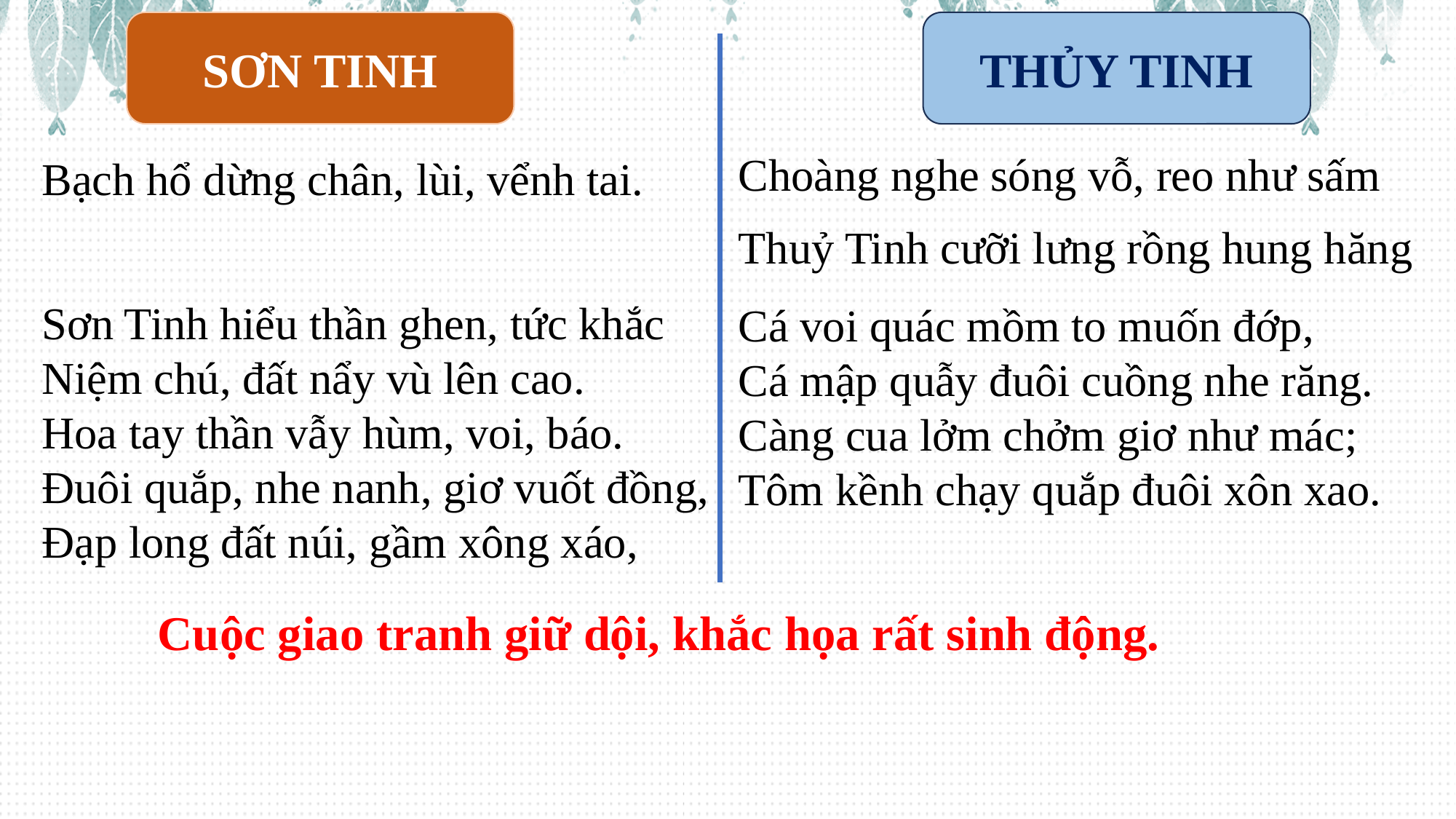

SƠN TINH
THỦY TINH
Choàng nghe sóng vỗ, reo như sấm
Bạch hổ dừng chân, lùi, vểnh tai.
Thuỷ Tinh cưỡi lưng rồng hung hăng
Sơn Tinh hiểu thần ghen, tức khắc
Niệm chú, đất nẩy vù lên cao.
Hoa tay thần vẫy hùm, voi, báo.
Đuôi quắp, nhe nanh, giơ vuốt đồng,
Đạp long đất núi, gầm xông xáo,
Cá voi quác mồm to muốn đớp,
Cá mập quẫy đuôi cuồng nhe răng.
Càng cua lởm chởm giơ như mác;
Tôm kềnh chạy quắp đuôi xôn xao.
Cuộc giao tranh giữ dội, khắc họa rất sinh động.